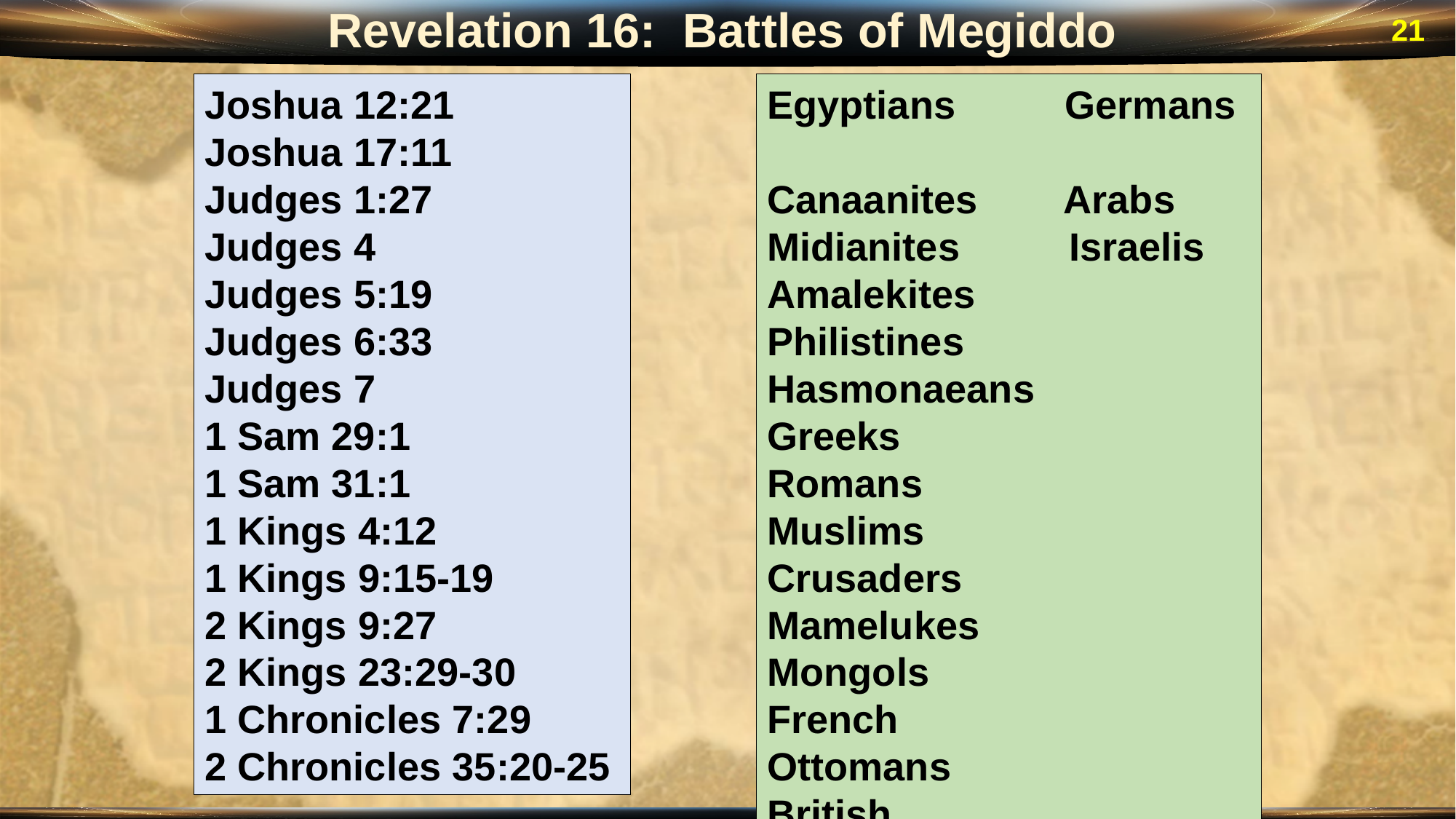

Revelation 16:  Battles of Megiddo

21
Joshua 12:21
Joshua 17:11
Judges 1:27
Judges 4
Judges 5:19
Judges 6:33
Judges 7
1 Sam 29:1
1 Sam 31:1
1 Kings 4:12
1 Kings 9:15-19
2 Kings 9:27
2 Kings 23:29-30
1 Chronicles 7:29
2 Chronicles 35:20-25
Egyptians          Germans
Canaanites        Arabs
Midianites          Israelis
Amalekites
Philistines
Hasmonaeans
Greeks
Romans
Muslims
Crusaders
Mamelukes
Mongols
French
Ottomans
British